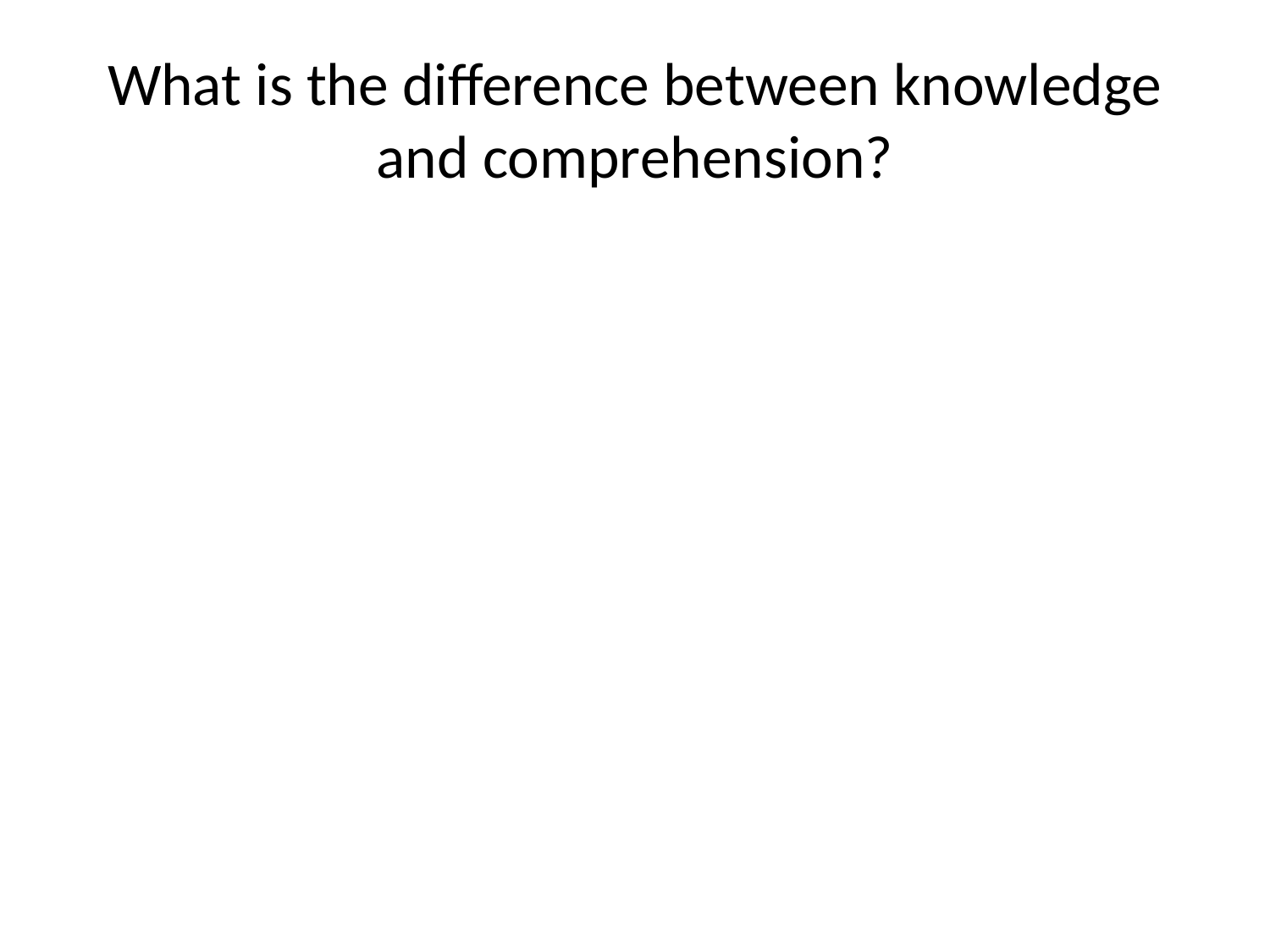

# What is the difference between knowledge and comprehension?